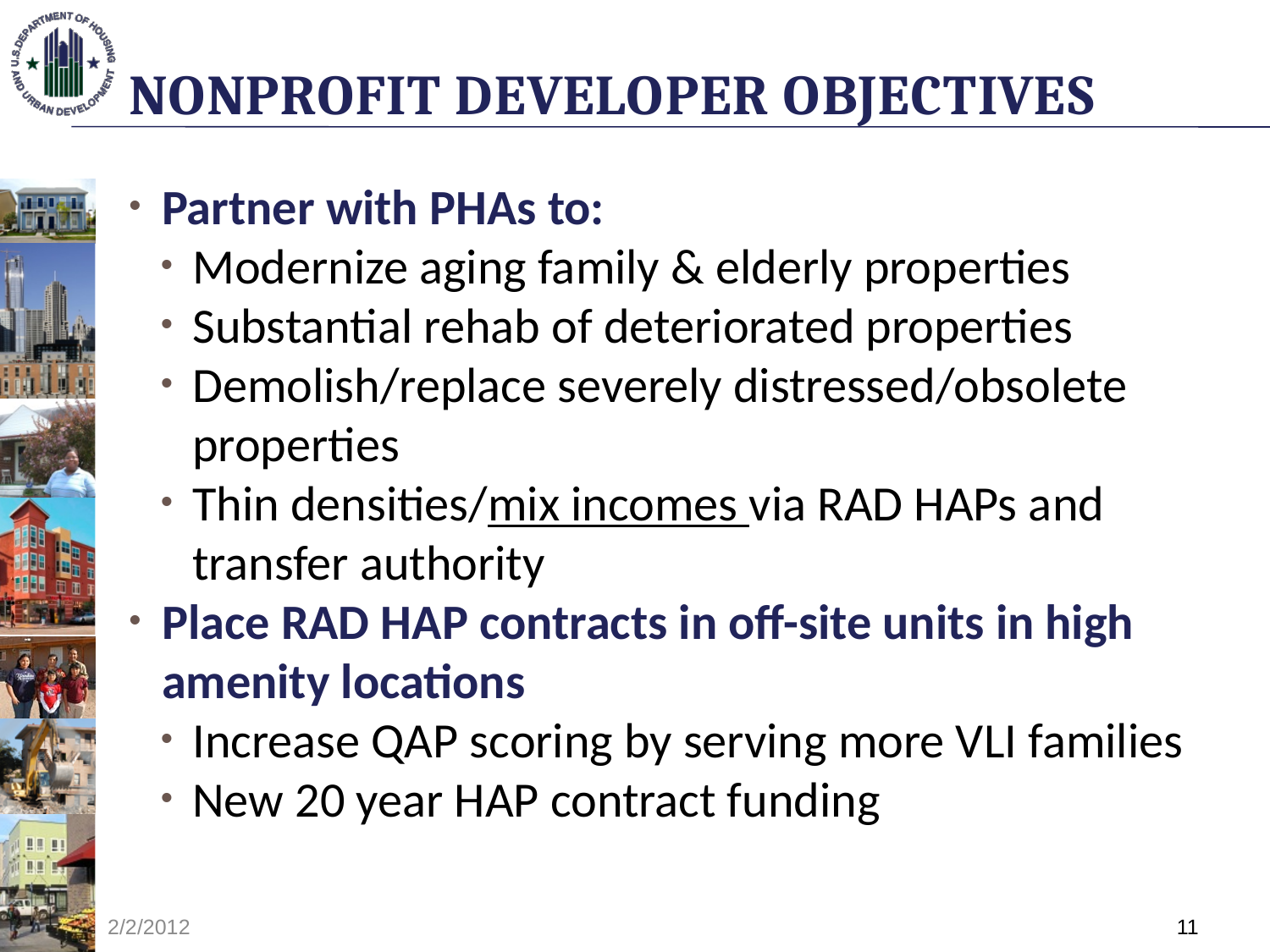

# nonprofit Developer objectives
Partner with PHAs to:
Modernize aging family & elderly properties
Substantial rehab of deteriorated properties
Demolish/replace severely distressed/obsolete properties
Thin densities/mix incomes via RAD HAPs and transfer authority
Place RAD HAP contracts in off-site units in high amenity locations
Increase QAP scoring by serving more VLI families
New 20 year HAP contract funding

2/2/2012
11